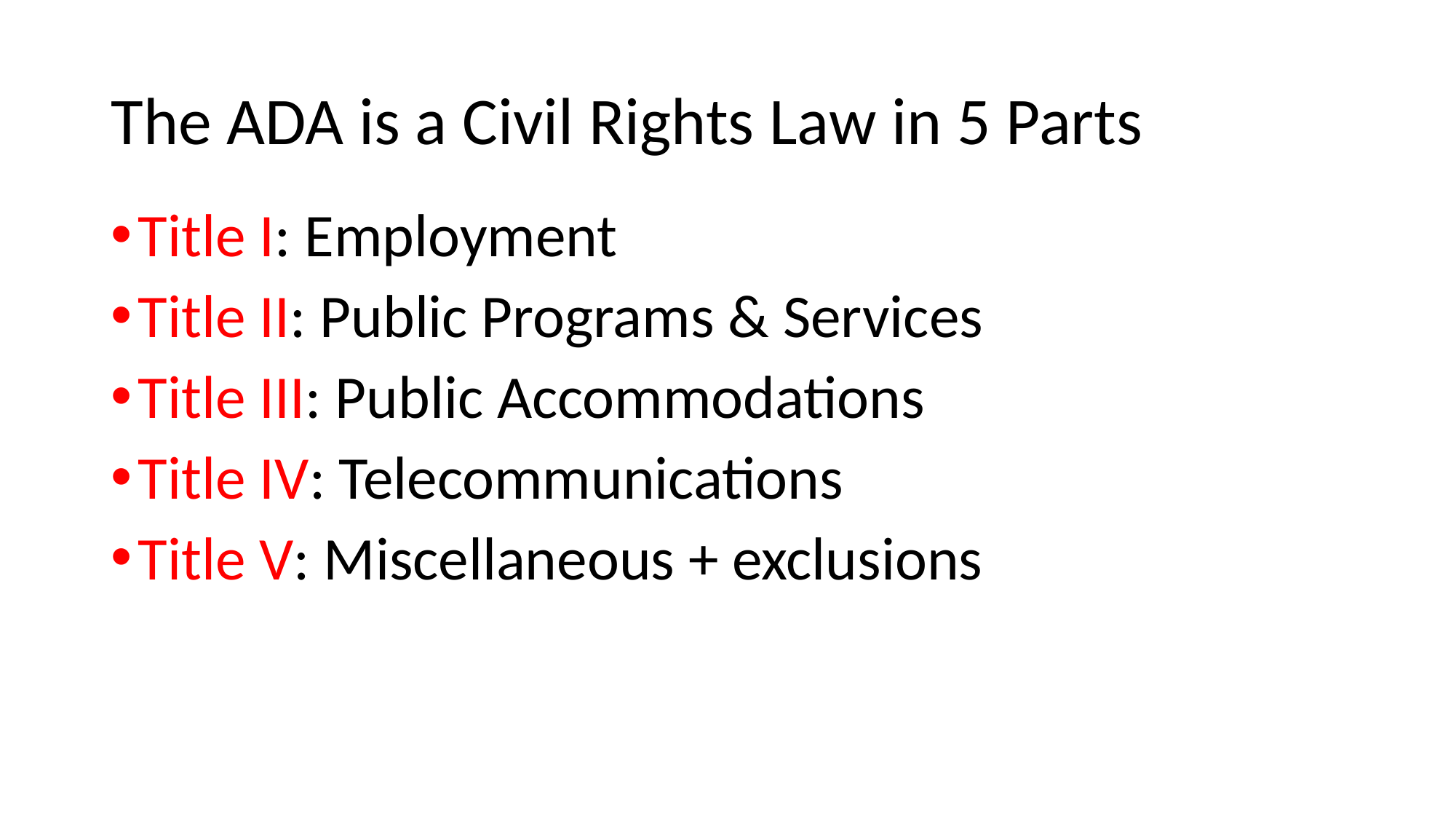

# The ADA is a Civil Rights Law in 5 Parts
Title I: Employment
Title II: Public Programs & Services
Title III: Public Accommodations
Title IV: Telecommunications
Title V: Miscellaneous + exclusions